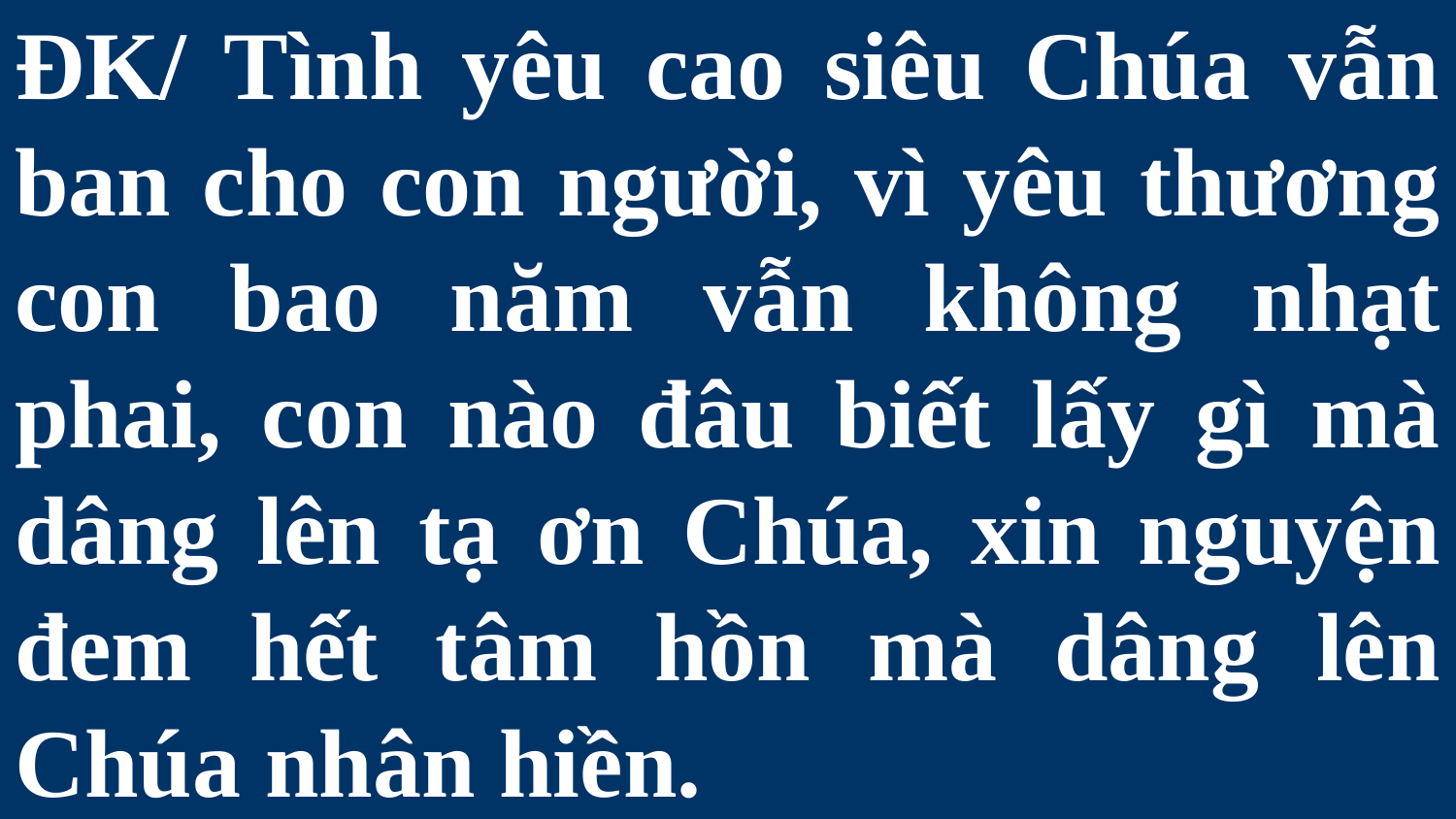

# ĐK/ Tình yêu cao siêu Chúa vẫn ban cho con người, vì yêu thương con bao năm vẫn không nhạt phai, con nào đâu biết lấy gì mà dâng lên tạ ơn Chúa, xin nguyện đem hết tâm hồn mà dâng lên Chúa nhân hiền.